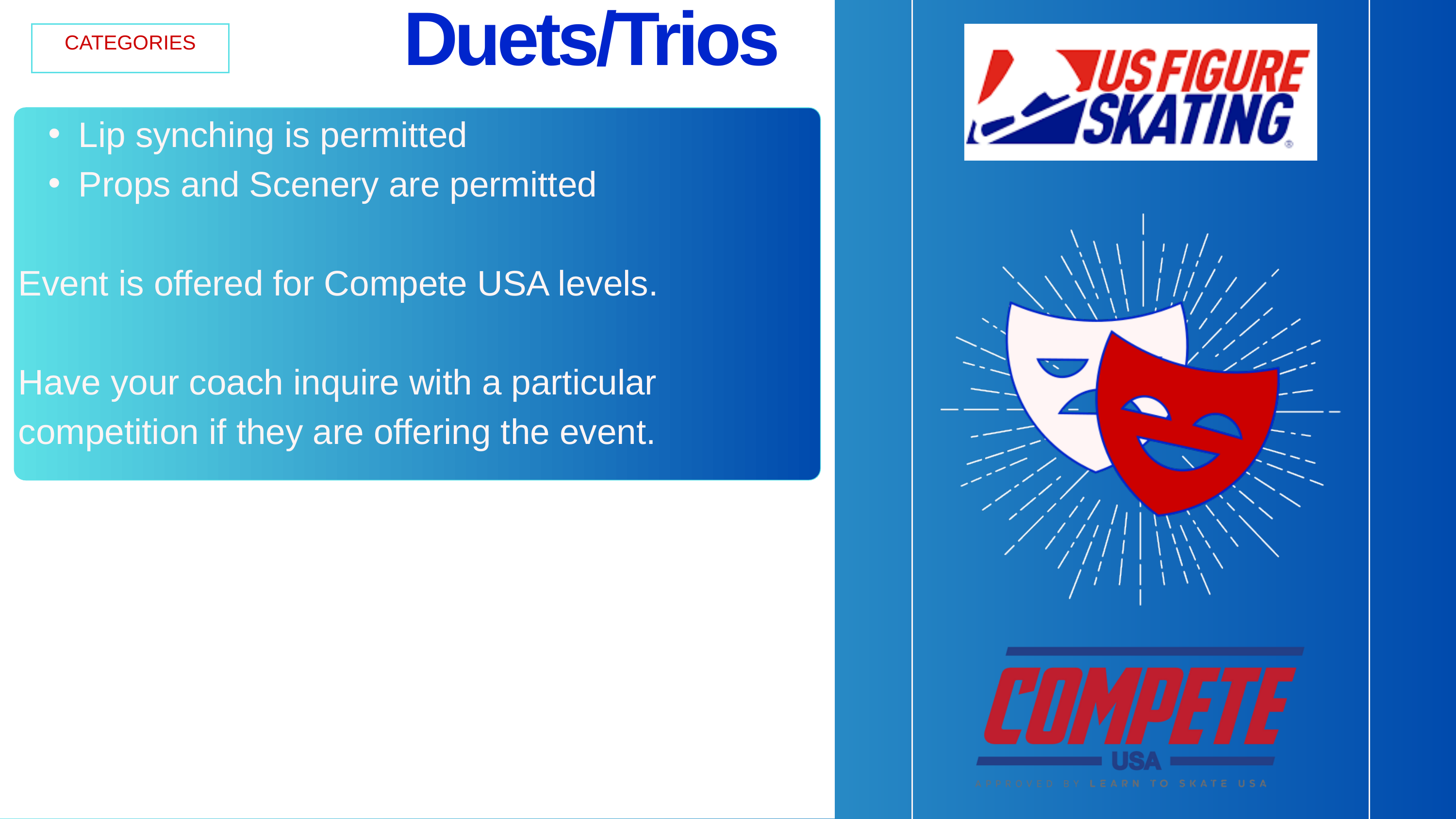

Duets/Trios

CATEGORIES

Lip synching is permitted
Props and Scenery are permitted

Event is offered for Compete USA levels.

Have your coach inquire with a particular competition if they are offering the event.